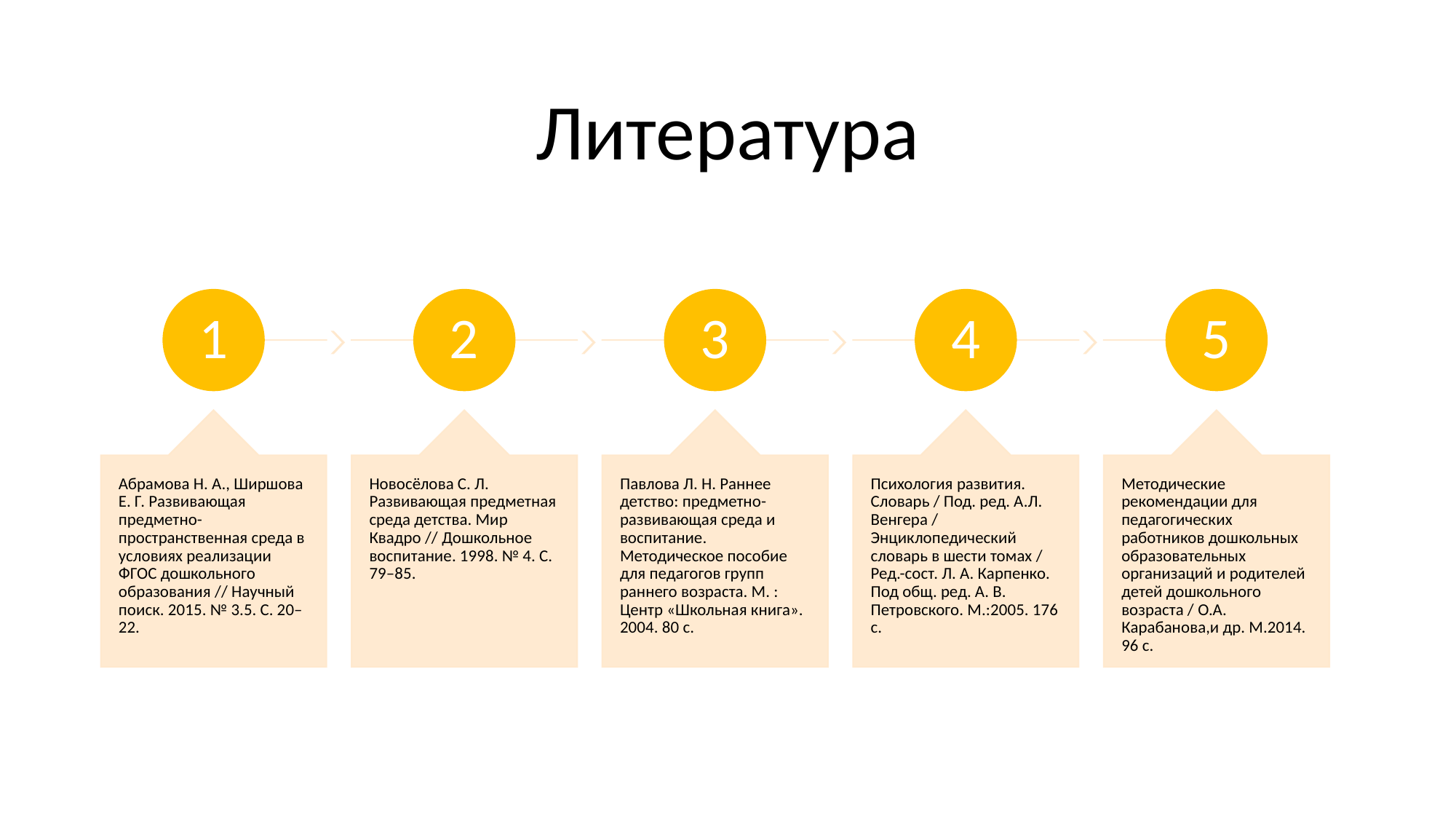

# Литература
1
Абрамова Н. А., Ширшова Е. Г. Развивающая предметно-пространственная среда в условиях реализации ФГОС дошкольного образования // Научный поиск. 2015. № 3.5. С. 20–22.
2
Новосёлова С. Л. Развивающая предметная среда детства. Мир Квадро // Дошкольное воспитание. 1998. № 4. С. 79–85.
3
Павлова Л. Н. Раннее детство: предметно-развивающая среда и воспитание. Методическое пособие для педагогов групп раннего возраста. М. :  Центр «Школьная книга». 2004. 80 с.
4
Психология развития. Словарь / Под. ред. А.Л. Венгера / Энциклопедический словарь в шести томах / Ред.-сост. Л. А. Карпенко. Под общ. ред. А. В. Петровского. М.:2005. 176 с.
5
Методические рекомендации для педагогических работников дошкольных образовательных организаций и родителей детей дошкольного возраста / О.А. Карабанова,и др. М.2014. 96 с.